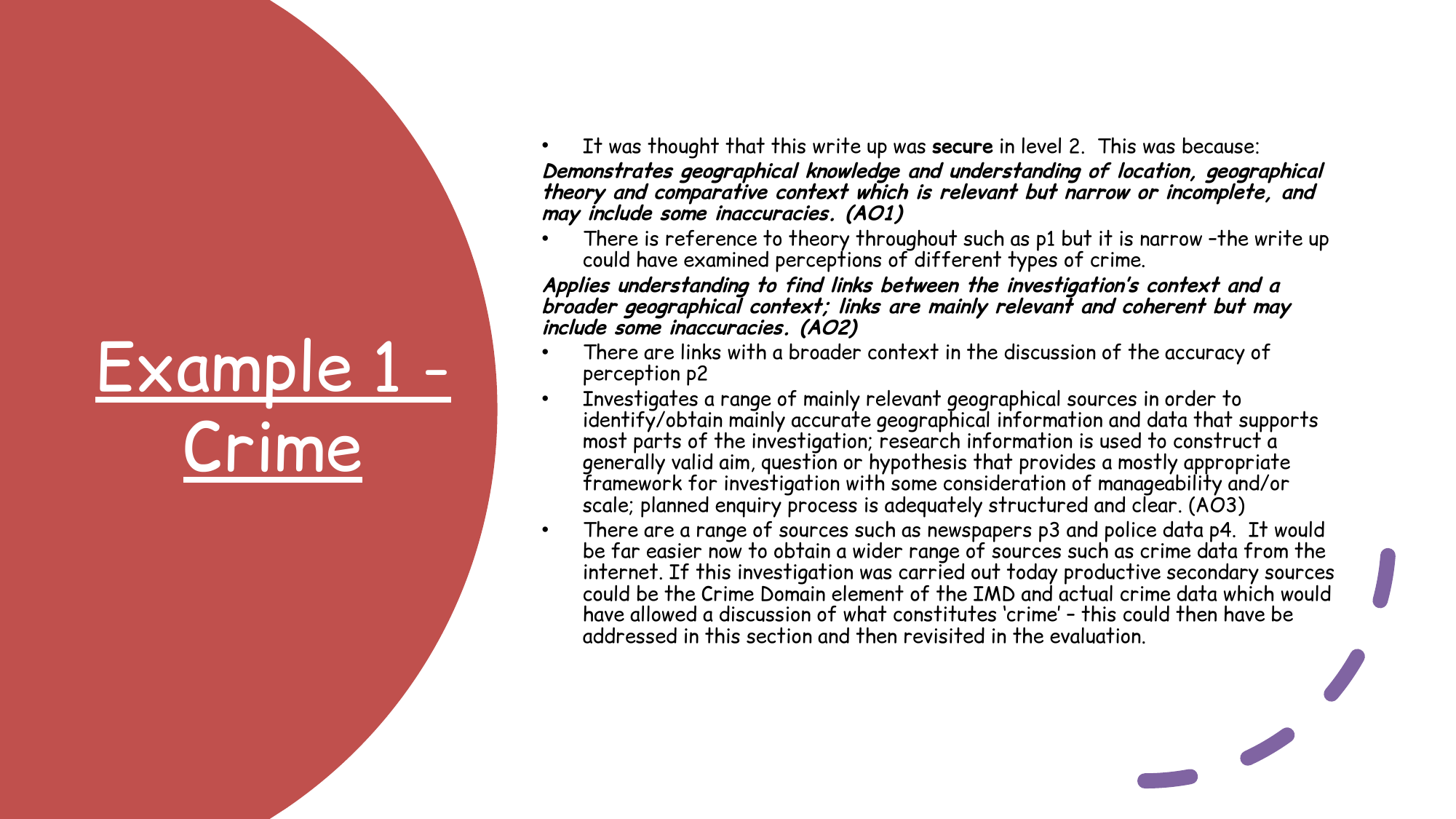

It was thought that this write up was secure in level 2.  This was because:
Demonstrates geographical knowledge and understanding of location, geographical theory and comparative context which is relevant but narrow or incomplete, and may include some inaccuracies. (AO1)
There is reference to theory throughout such as p1 but it is narrow –the write up could have examined perceptions of different types of crime.
Applies understanding to find links between the investigation’s context and a broader geographical context; links are mainly relevant and coherent but may include some inaccuracies. (AO2)
There are links with a broader context in the discussion of the accuracy of perception p2
Investigates a range of mainly relevant geographical sources in order to identify/obtain mainly accurate geographical information and data that supports most parts of the investigation; research information is used to construct a generally valid aim, question or hypothesis that provides a mostly appropriate framework for investigation with some consideration of manageability and/or scale; planned enquiry process is adequately structured and clear. (AO3)
There are a range of sources such as newspapers p3 and police data p4.  It would be far easier now to obtain a wider range of sources such as crime data from the internet. If this investigation was carried out today productive secondary sources could be the Crime Domain element of the IMD and actual crime data which would have allowed a discussion of what constitutes ‘crime’ – this could then have be addressed in this section and then revisited in the evaluation.

# Example 1 - Crime